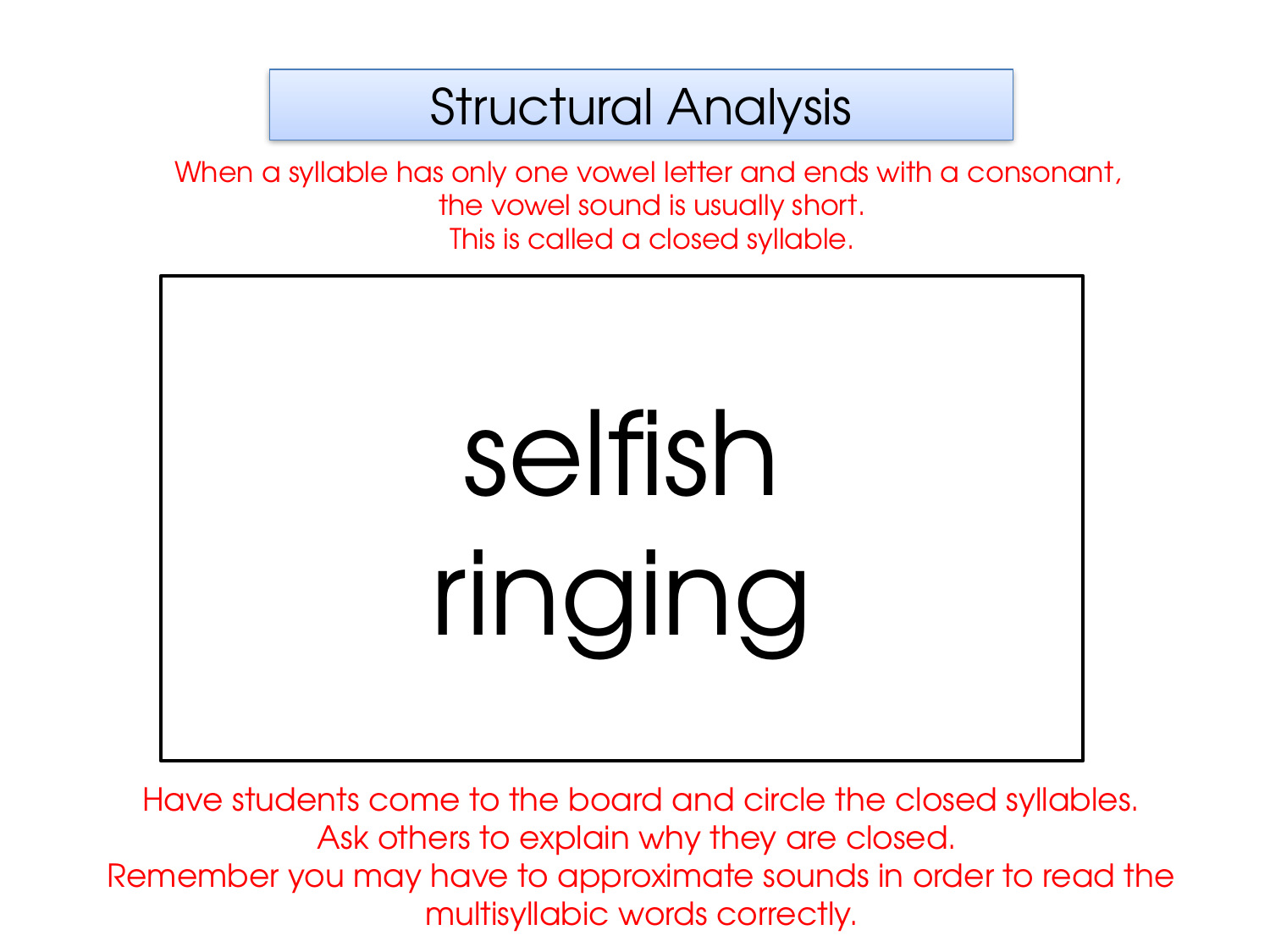

Structural Analysis
When a syllable has only one vowel letter and ends with a consonant,
the vowel sound is usually short.
This is called a closed syllable.
selfish
ringing
Have students come to the board and circle the closed syllables.
Ask others to explain why they are closed.
Remember you may have to approximate sounds in order to read the multisyllabic words correctly.